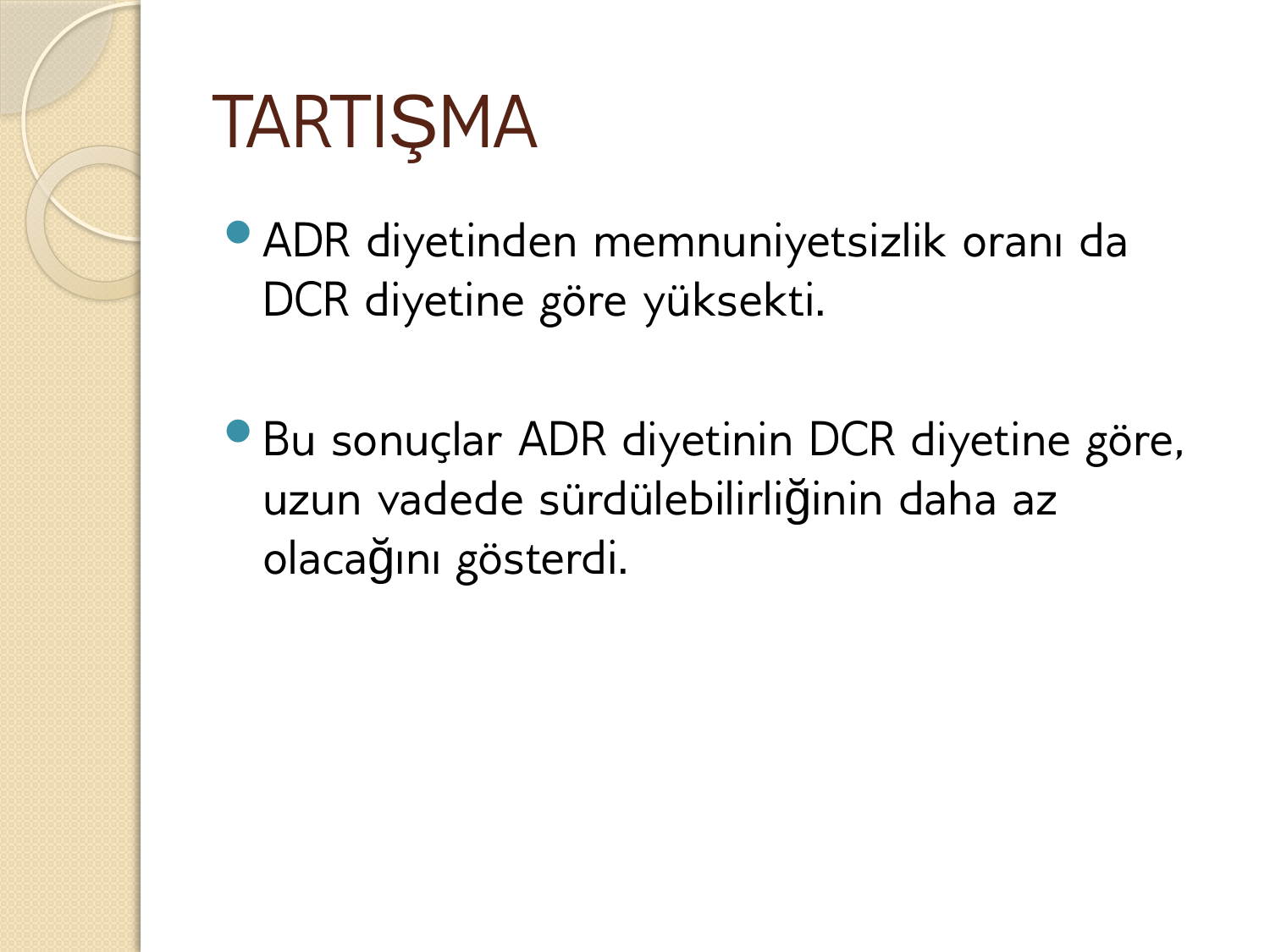

# TARTIŞMA
ADR diyetinden memnuniyetsizlik oranı da DCR diyetine göre yüksekti.

Bu sonuçlar ADR diyetinin DCR diyetine göre, uzun vadede sürdülebilirliğinin daha az olacağını gösterdi.